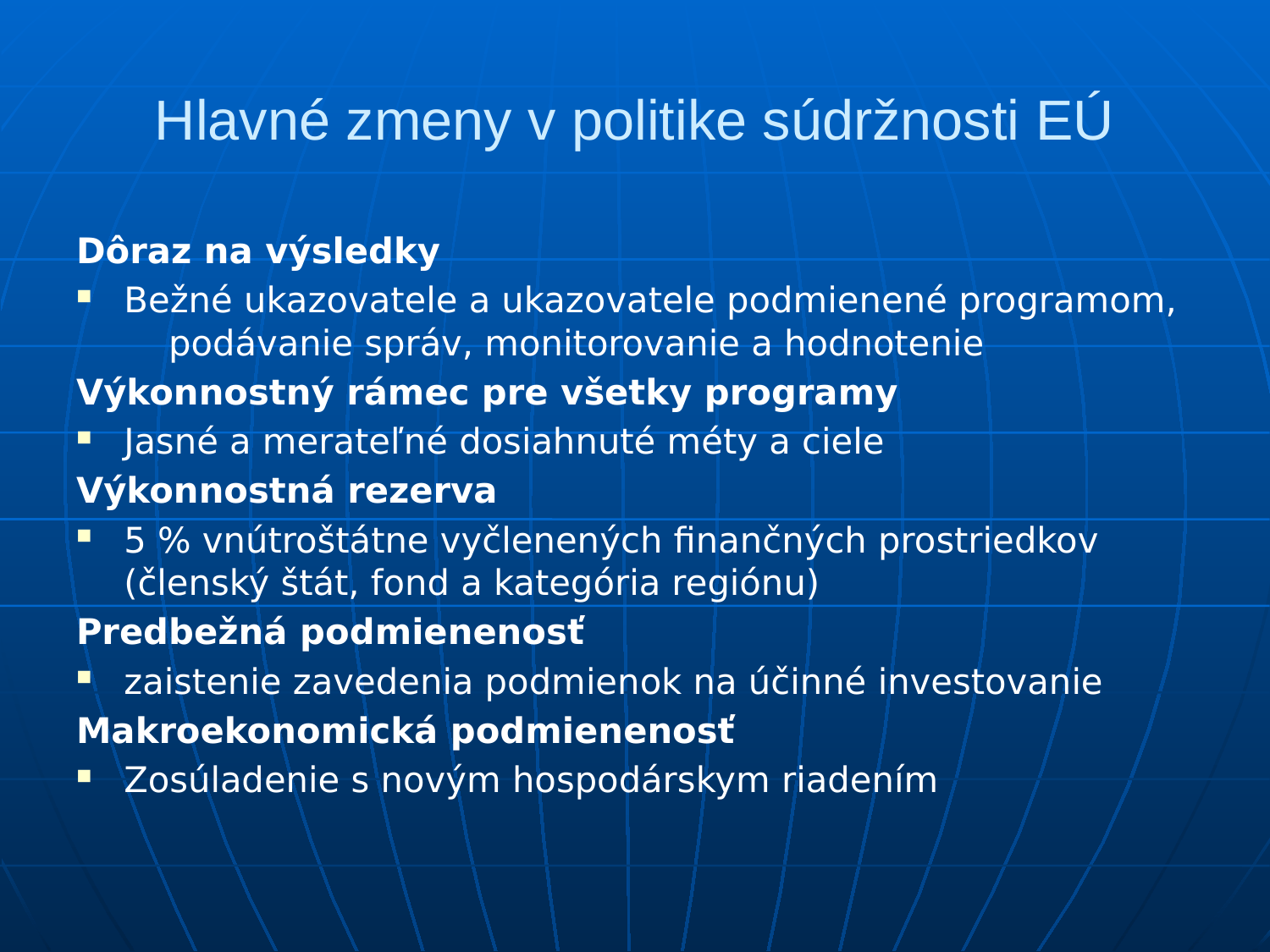

# Hlavné zmeny v politike súdržnosti EÚ
Dôraz na výsledky
Bežné ukazovatele a ukazovatele podmienené programom,      podávanie správ, monitorovanie a hodnotenie
Výkonnostný rámec pre všetky programy
Jasné a merateľné dosiahnuté méty a ciele
Výkonnostná rezerva
5 % vnútroštátne vyčlenených finančných prostriedkov (členský štát, fond a kategória regiónu)
Predbežná podmienenosť
zaistenie zavedenia podmienok na účinné investovanie
Makroekonomická podmienenosť
Zosúladenie s novým hospodárskym riadením